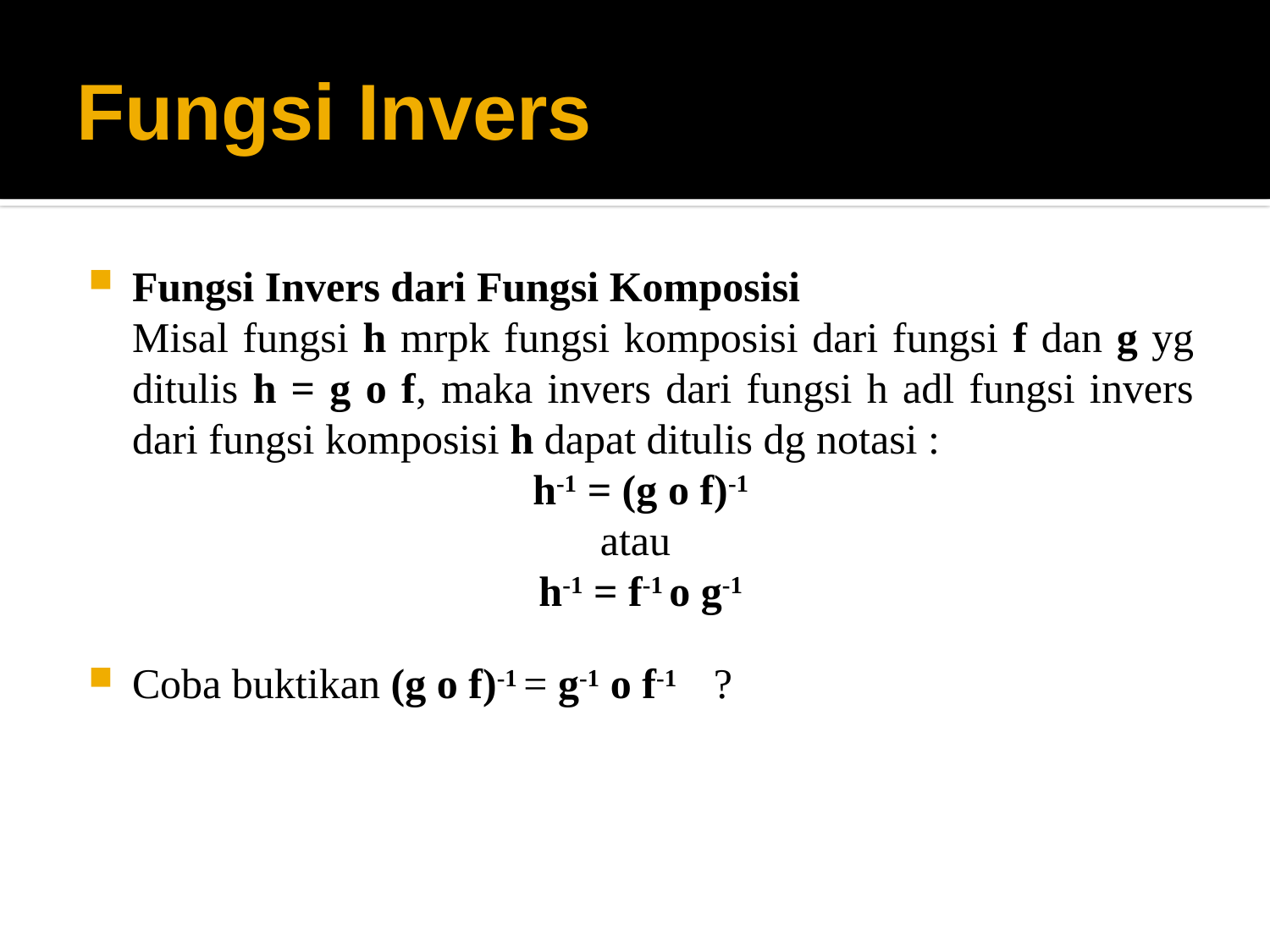

# Fungsi Invers
Fungsi Invers dari Fungsi Komposisi
	Misal fungsi h mrpk fungsi komposisi dari fungsi f dan g yg ditulis h = g o f, maka invers dari fungsi h adl fungsi invers dari fungsi komposisi h dapat ditulis dg notasi :
h-1 = (g o f)-1
atau
h-1 = f-1 o g-1

Coba buktikan (g o f)-1 = g-1 o f-1      ?